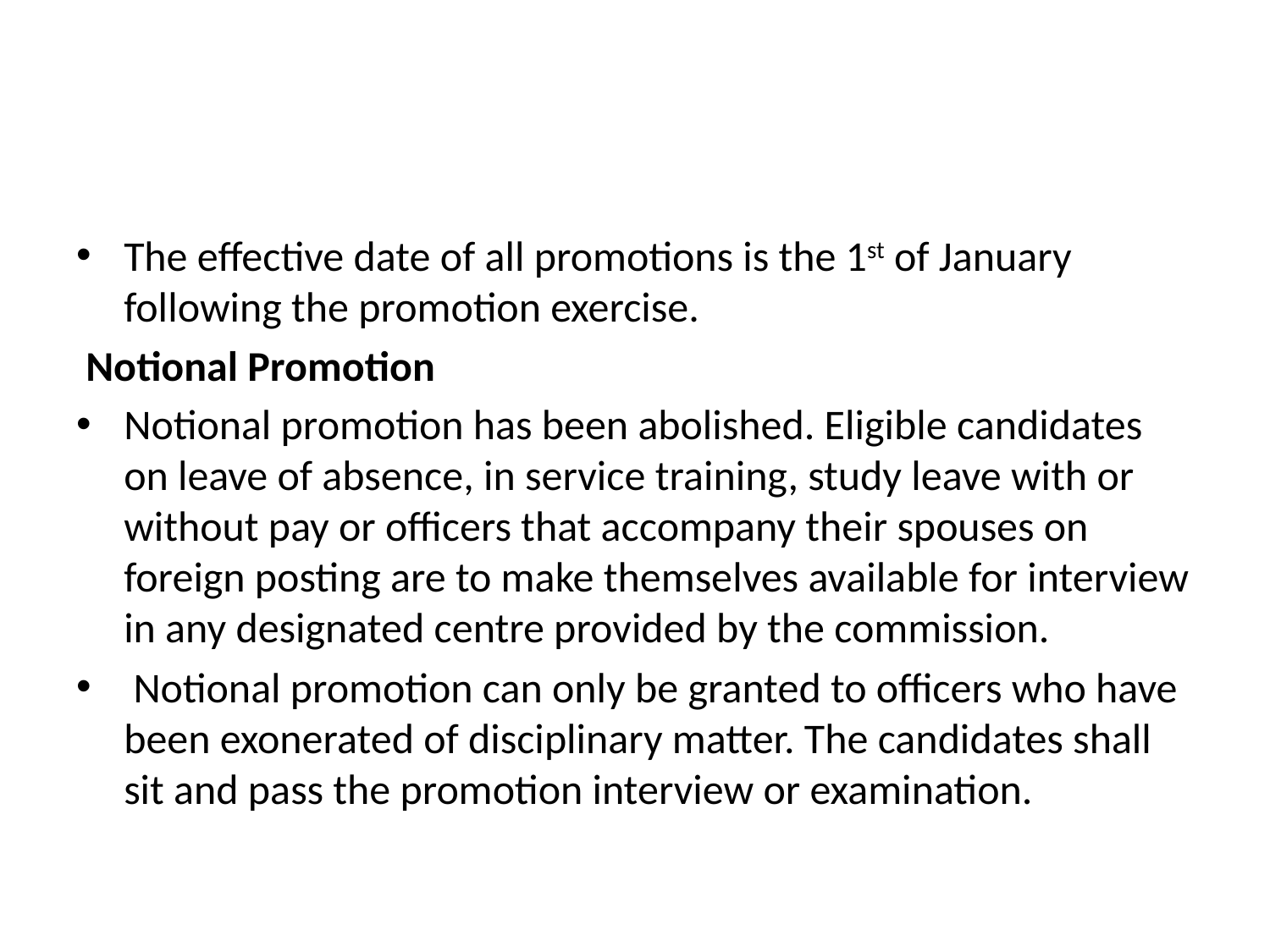

The effective date of all promotions is the 1st of January following the promotion exercise.
 Notional Promotion
Notional promotion has been abolished. Eligible candidates on leave of absence, in service training, study leave with or without pay or officers that accompany their spouses on foreign posting are to make themselves available for interview in any designated centre provided by the commission.
 Notional promotion can only be granted to officers who have been exonerated of disciplinary matter. The candidates shall sit and pass the promotion interview or examination.